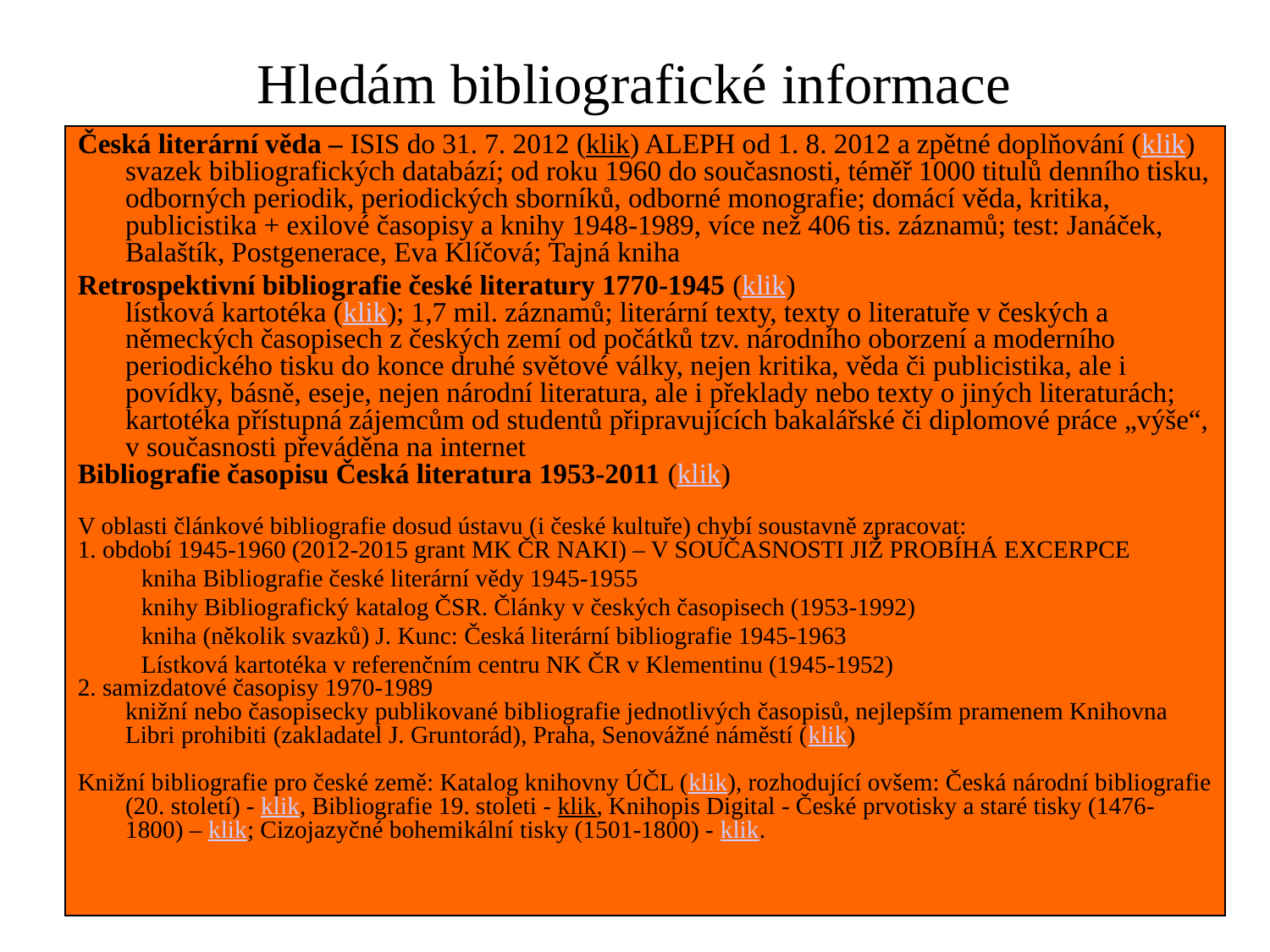

# Hledám bibliografické informace
Česká literární věda – ISIS do 31. 7. 2012 (klik) ALEPH od 1. 8. 2012 a zpětné doplňování (klik)
	svazek bibliografických databází; od roku 1960 do současnosti, téměř 1000 titulů denního tisku, odborných periodik, periodických sborníků, odborné monografie; domácí věda, kritika, publicistika + exilové časopisy a knihy 1948-1989, více než 406 tis. záznamů; test: Janáček, Balaštík, Postgenerace, Eva Klíčová; Tajná kniha
Retrospektivní bibliografie české literatury 1770-1945 (klik)
	lístková kartotéka (klik); 1,7 mil. záznamů; literární texty, texty o literatuře v českých a německých časopisech z českých zemí od počátků tzv. národního oborzení a moderního periodického tisku do konce druhé světové války, nejen kritika, věda či publicistika, ale i povídky, básně, eseje, nejen národní literatura, ale i překlady nebo texty o jiných literaturách; kartotéka přístupná zájemcům od studentů připravujících bakalářské či diplomové práce „výše“, v současnosti převáděna na internet
Bibliografie časopisu Česká literatura 1953-2011 (klik)

V oblasti článkové bibliografie dosud ústavu (i české kultuře) chybí soustavně zpracovat:
1. období 1945-1960 (2012-2015 grant MK ČR NAKI) – V SOUČASNOSTI JIŽ PROBÍHÁ EXCERPCE
kniha Bibliografie české literární vědy 1945-1955
knihy Bibliografický katalog ČSR. Články v českých časopisech (1953-1992)
kniha (několik svazků) J. Kunc: Česká literární bibliografie 1945-1963
Lístková kartotéka v referenčním centru NK ČR v Klementinu (1945-1952)
2. samizdatové časopisy 1970-1989
	knižní nebo časopisecky publikované bibliografie jednotlivých časopisů, nejlepším pramenem Knihovna Libri prohibiti (zakladatel J. Gruntorád), Praha, Senovážné náměstí (klik)

Knižní bibliografie pro české země: Katalog knihovny ÚČL (klik), rozhodující ovšem: Česká národní bibliografie (20. století) - klik, Bibliografie 19. stoleti - klik, Knihopis Digital - České prvotisky a staré tisky (1476-1800) – klik; Cizojazyčné bohemikální tisky (1501-1800) - klik.